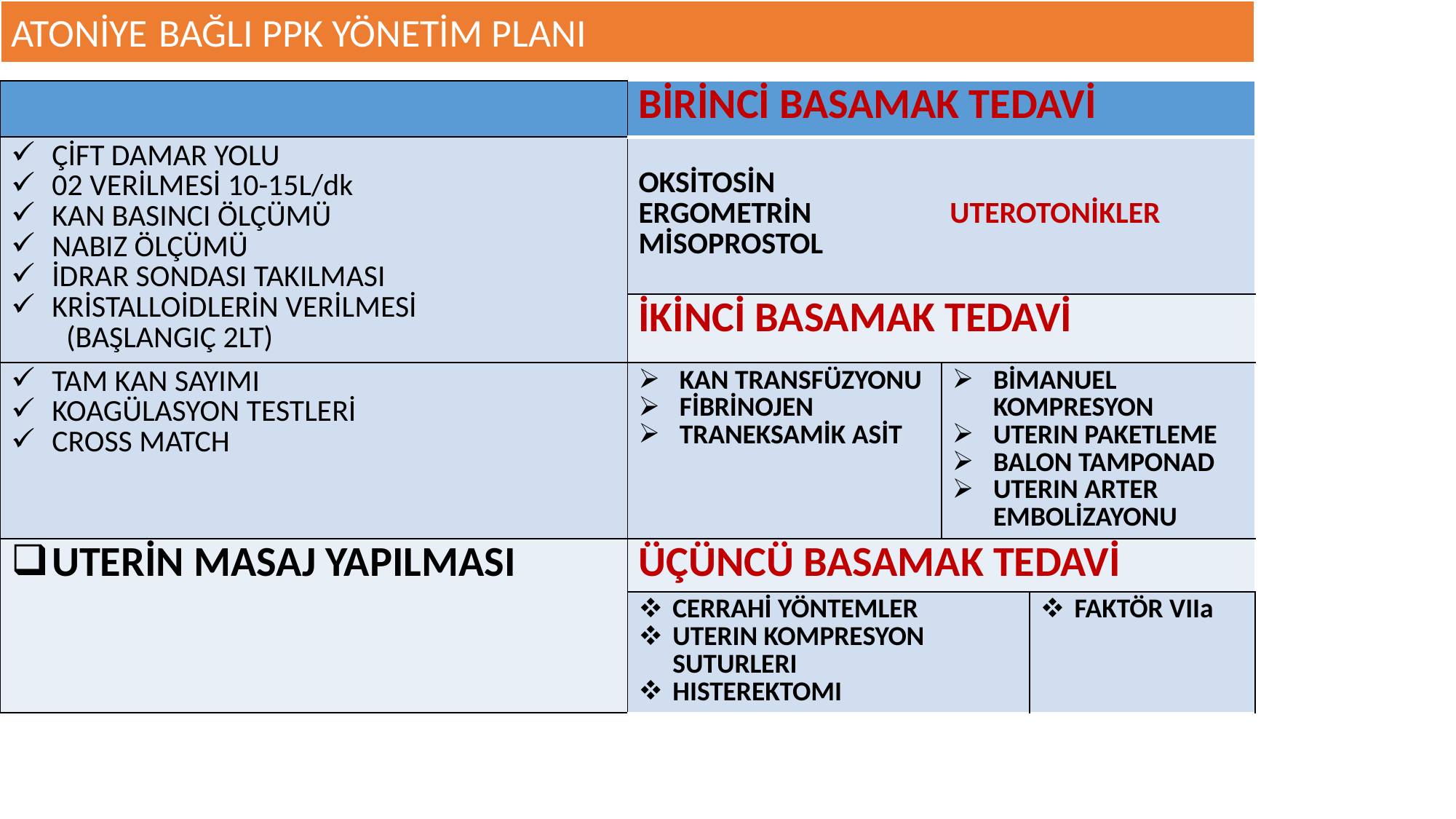

# ATONİYE BAĞLI PPK YÖNETİM PLANI
|  | BİRİNCİ BASAMAK TEDAVİ |  |  |
| --- | --- | --- | --- |
| ÇİFT DAMAR YOLU 02 VERİLMESİ 10-15L/dk KAN BASINCI ÖLÇÜMÜ NABIZ ÖLÇÜMÜ İDRAR SONDASI TAKILMASI KRİSTALLOİDLERİN VERİLMESİ (BAŞLANGIÇ 2LT) | OKSİTOSİN ERGOMETRİN UTEROTONİKLER MİSOPROSTOL |  |  |
|  | İKİNCİ BASAMAK TEDAVİ |  |  |
| TAM KAN SAYIMI KOAGÜLASYON TESTLERİ CROSS MATCH | KAN TRANSFÜZYONU FİBRİNOJEN TRANEKSAMİK ASİT | BİMANUEL KOMPRESYON UTERIN PAKETLEME BALON TAMPONAD UTERIN ARTER EMBOLİZAYONU |  |
| UTERİN MASAJ YAPILMASI | ÜÇÜNCÜ BASAMAK TEDAVİ |  |  |
|  | CERRAHİ YÖNTEMLER UTERIN KOMPRESYON SUTURLERI HISTEREKTOMI |  | FAKTÖR VIIa |